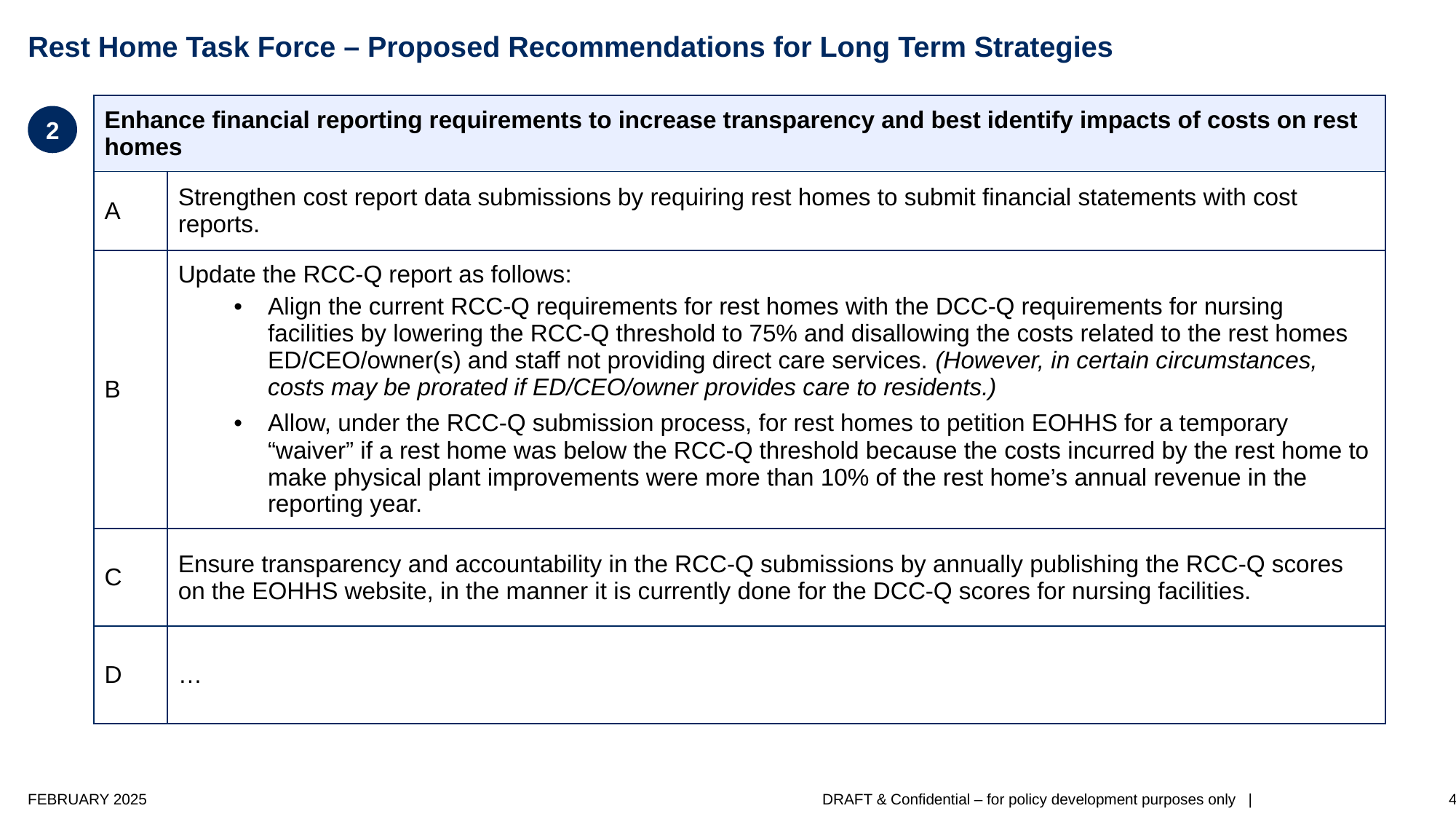

# Rest Home Task Force – Proposed Recommendations for Long Term Strategies
| Enhance financial reporting requirements to increase transparency and best identify impacts of costs on rest homes |  |
| --- | --- |
| A | Strengthen cost report data submissions by requiring rest homes to submit financial statements with cost reports. |
| B | Update the RCC-Q report as follows: Align the current RCC-Q requirements for rest homes with the DCC-Q requirements for nursing facilities by lowering the RCC-Q threshold to 75% and disallowing the costs related to the rest homes ED/CEO/owner(s) and staff not providing direct care services. (However, in certain circumstances, costs may be prorated if ED/CEO/owner provides care to residents.)  Allow, under the RCC-Q submission process, for rest homes to petition EOHHS for a temporary “waiver” if a rest home was below the RCC-Q threshold because the costs incurred by the rest home to make physical plant improvements were more than 10% of the rest home’s annual revenue in the reporting year. |
| C | Ensure transparency and accountability in the RCC-Q submissions by annually publishing the RCC-Q scores on the EOHHS website, in the manner it is currently done for the DCC-Q scores for nursing facilities. |
| D | … |
2